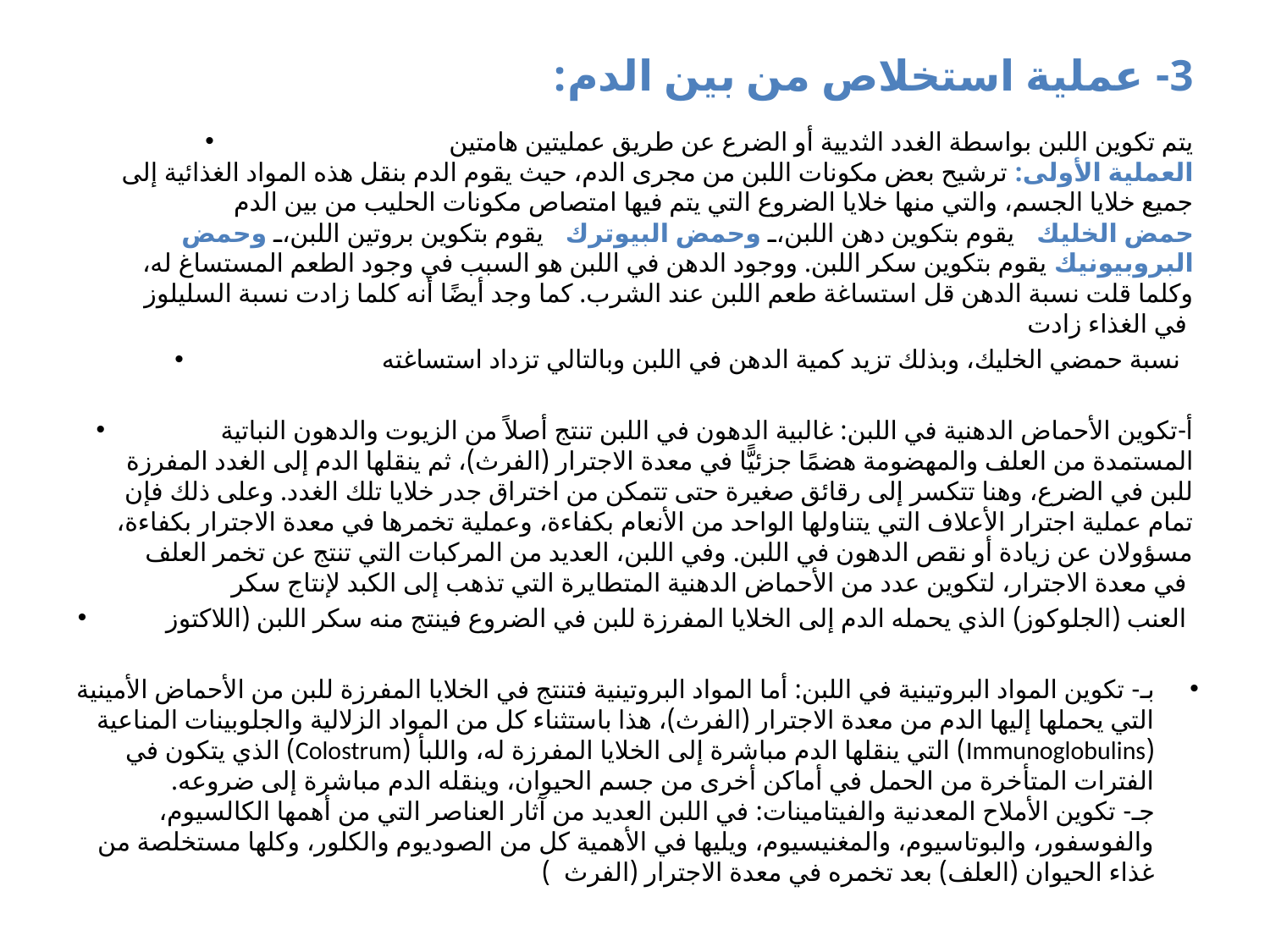

# 3- عملية استخلاص من بين الدم:
يتم تكوين اللبن بواسطة الغدد الثديية أو الضرع عن طريق عمليتين هامتين
العملية الأولى: ترشيح بعض مكونات اللبن من مجرى الدم، حيث يقوم الدم بنقل هذه المواد الغذائية إلى جميع خلايا الجسم، والتي منها خلايا الضروع التي يتم فيها امتصاص مكونات الحليب من بين الدم
حمض الخليك يقوم بتكوين دهن اللبن، وحمض البيوترك يقوم بتكوين بروتين اللبن، وحمض البروبيونيك يقوم بتكوين سكر اللبن. ووجود الدهن في اللبن هو السبب في وجود الطعم المستساغ له، وكلما قلت نسبة الدهن قل استساغة طعم اللبن عند الشرب. كما وجد أيضًا أنه كلما زادت نسبة السليلوز في الغذاء زادت
نسبة حمضي الخليك، وبذلك تزيد كمية الدهن في اللبن وبالتالي تزداد استساغته

  أ-تكوين الأحماض الدهنية في اللبن: غالبية الدهون في اللبن تنتج أصلاً من الزيوت والدهون النباتية المستمدة من العلف والمهضومة هضمًا جزئيًّا في معدة الاجترار (الفرث)، ثم ينقلها الدم إلى الغدد المفرزة للبن في الضرع، وهنا تتكسر إلى رقائق صغيرة حتى تتمكن من اختراق جدر خلايا تلك الغدد. وعلى ذلك فإن تمام عملية اجترار الأعلاف التي يتناولها الواحد من الأنعام بكفاءة، وعملية تخمرها في معدة الاجترار بكفاءة، مسؤولان عن زيادة أو نقص الدهون في اللبن. وفي اللبن، العديد من المركبات التي تنتج عن تخمر العلف في معدة الاجترار، لتكوين عدد من الأحماض الدهنية المتطايرة التي تذهب إلى الكبد لإنتاج سكر
العنب (الجلوكوز) الذي يحمله الدم إلى الخلايا المفرزة للبن في الضروع فينتج منه سكر اللبن (اللاكتوز

بـ- تكوين المواد البروتينية في اللبن: أما المواد البروتينية فتنتج في الخلايا المفرزة للبن من الأحماض الأمينية التي يحملها إليها الدم من معدة الاجترار (الفرث)، هذا باستثناء كل من المواد الزلالية والجلوبينات المناعية (Immunoglobulins) التي ينقلها الدم مباشرة إلى الخلايا المفرزة له، واللبأ (Colostrum) الذي يتكون في الفترات المتأخرة من الحمل في أماكن أخرى من جسم الحيوان، وينقله الدم مباشرة إلى ضروعه.
جـ- تكوين الأملاح المعدنية والفيتامينات: في اللبن العديد من آثار العناصر التي من أهمها الكالسيوم، والفوسفور، والبوتاسيوم، والمغنيسيوم، ويليها في الأهمية كل من الصوديوم والكلور، وكلها مستخلصة من غذاء الحيوان (العلف) بعد تخمره في معدة الاجترار (الفرث  )